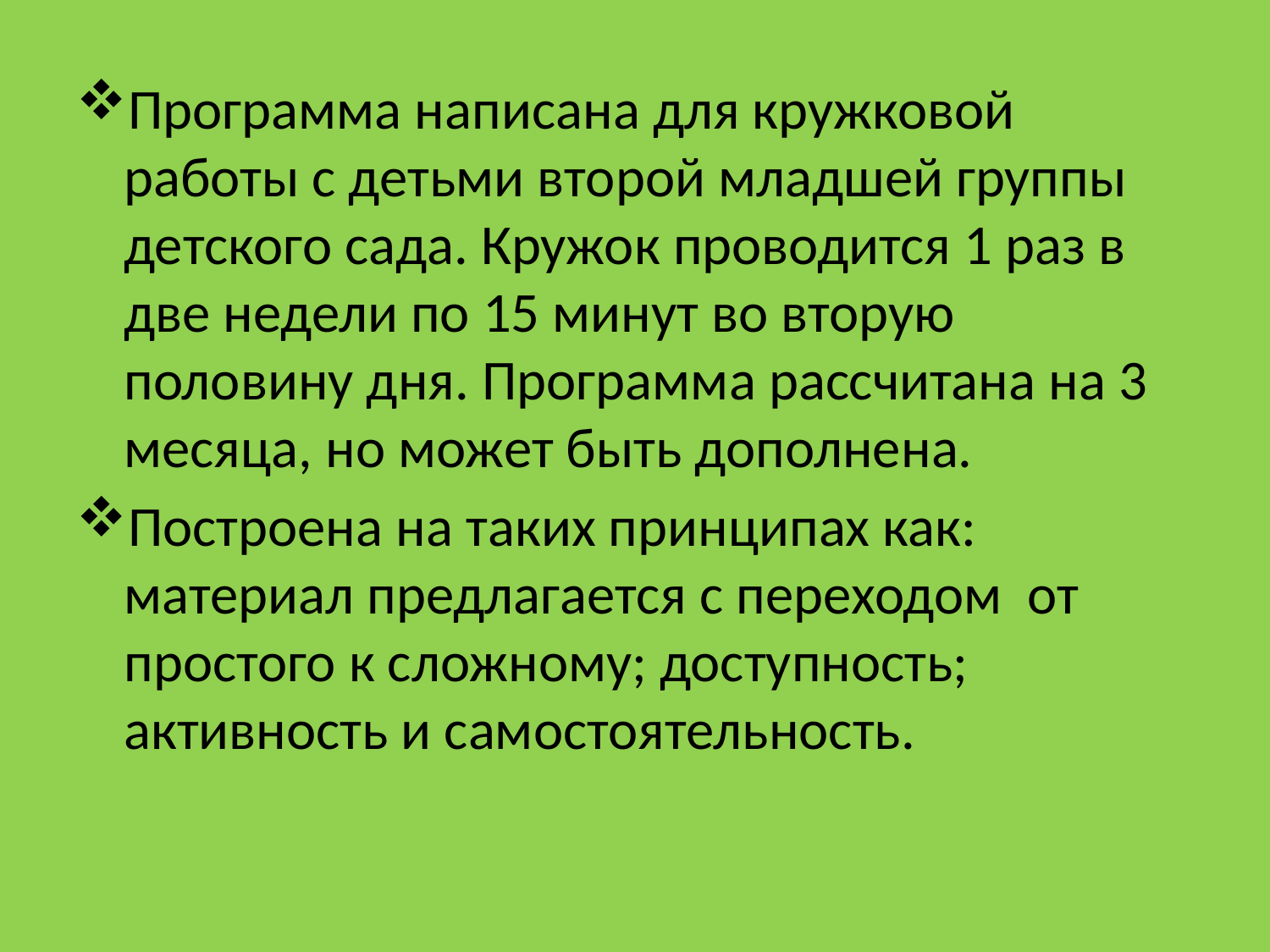

Программа написана для кружковой работы с детьми второй младшей группы детского сада. Кружок проводится 1 раз в две недели по 15 минут во вторую половину дня. Программа рассчитана на 3 месяца, но может быть дополнена.
Построена на таких принципах как: материал предлагается с переходом  от простого к сложному; доступность; активность и самостоятельность.